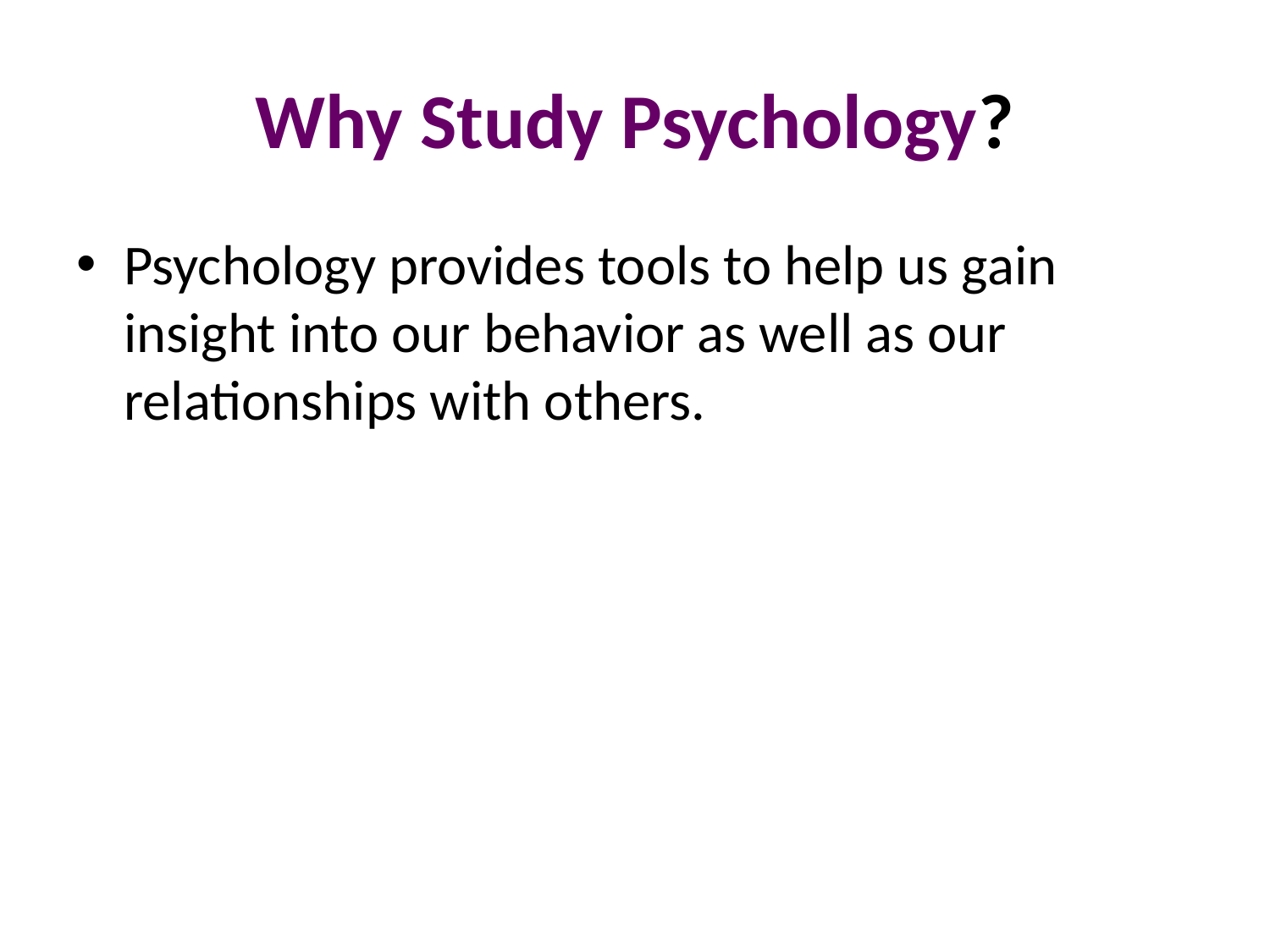

# Why Study Psychology?
Psychology provides tools to help us gain insight into our behavior as well as our relationships with others.